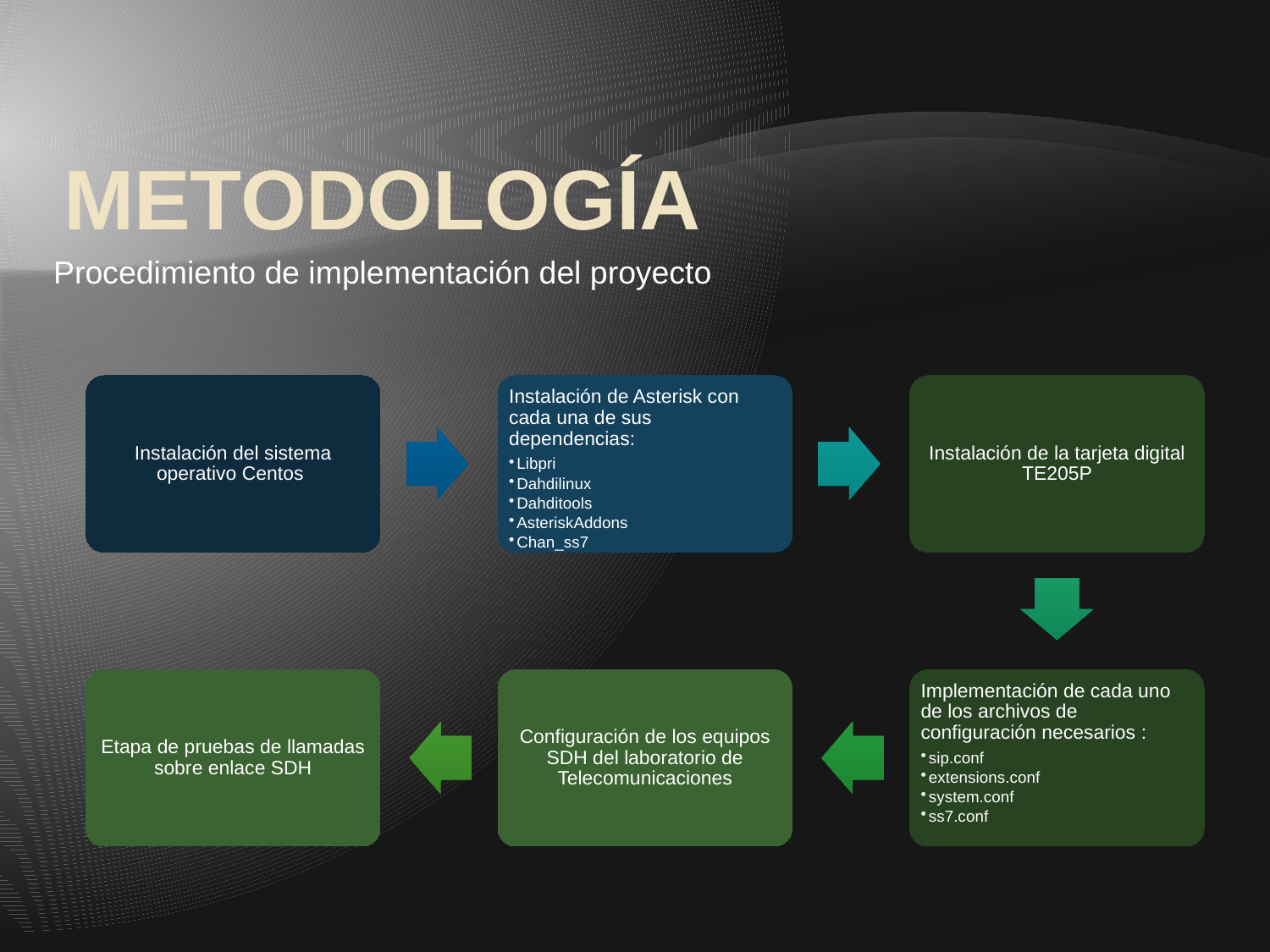

# METODOLOGÍA
Procedimiento de implementación del proyecto
Instalación del sistema operativo Centos

Instalación de Asterisk con cada una de sus dependencias:
Libpri
Dahdilinux
Dahditools
AsteriskAddons
Chan_ss7

Instalación de la tarjeta digital TE205P

Implementación de cada uno de los archivos de configuración necesarios :
sip.conf
extensions.conf
system.conf
ss7.conf

Configuración de los equipos SDH del laboratorio de Telecomunicaciones

Etapa de pruebas de llamadas sobre enlace SDH